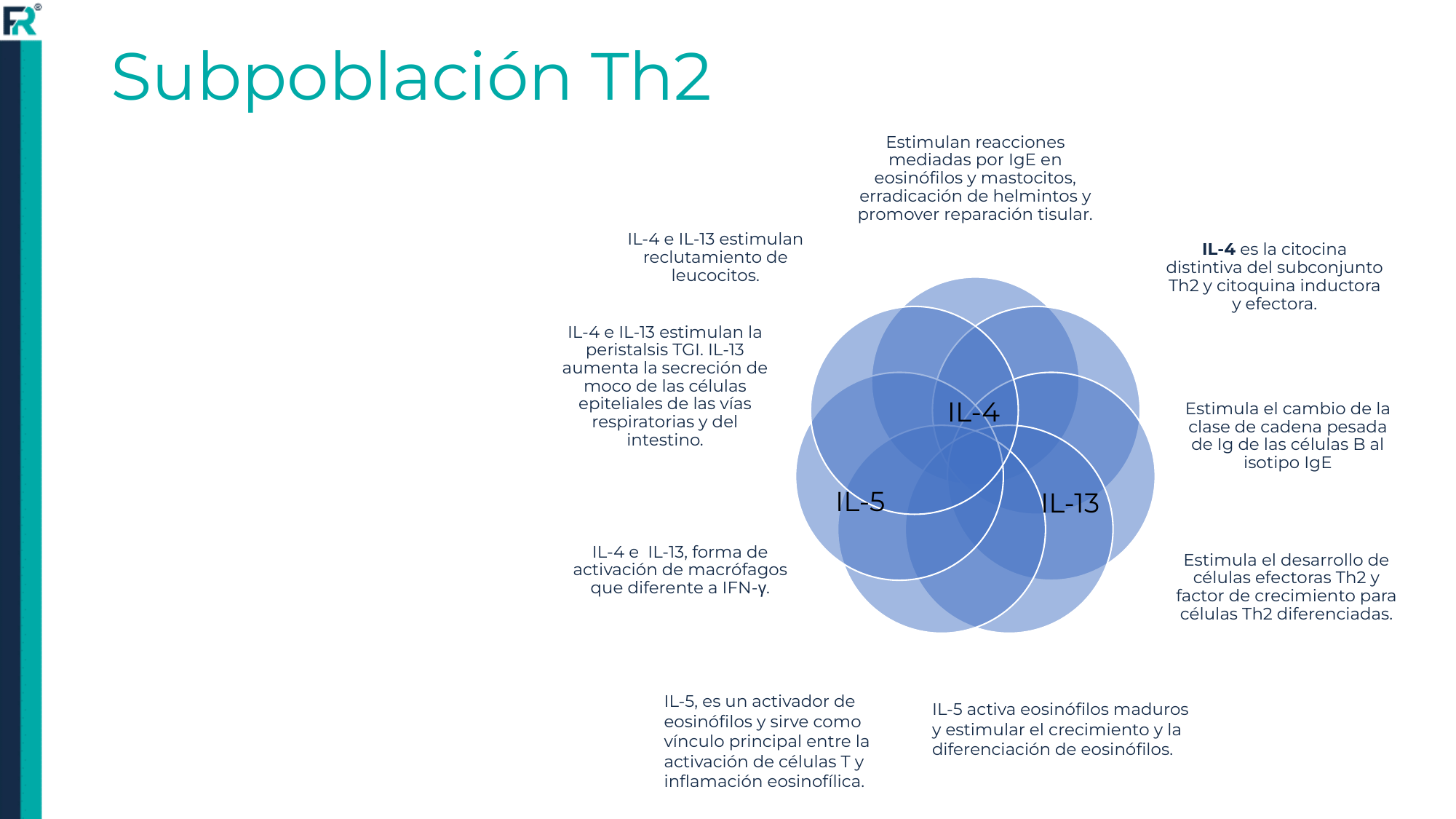

# Subpoblación Th2
Estimulan reacciones mediadas por IgE en eosinófilos y mastocitos, erradicación de helmintos y promover reparación tisular.
IL-4 es la citocina distintiva del subconjunto Th2 y citoquina inductora y efectora.
Estimula el cambio de la clase de cadena pesada de Ig de las células B al isotipo IgE
Estimula el desarrollo de células efectoras Th2 y factor de crecimiento para células Th2 diferenciadas.
IL-4 e  IL-13, forma de activación de macrófagos que diferente a IFN-γ.
IL-4 e IL-13 estimulan la peristalsis TGI. IL-13 aumenta la secreción de moco de las células epiteliales de las vías respiratorias y del intestino.
IL-4 e IL-13 estimulan reclutamiento de leucocitos.
IL-4
IL-5
IL-13
IL-5, es un activador de eosinófilos y sirve como vínculo principal entre la activación de células T y inflamación eosinofílica.
IL-5 activa eosinófilos maduros y estimular el crecimiento y la diferenciación de eosinófilos.